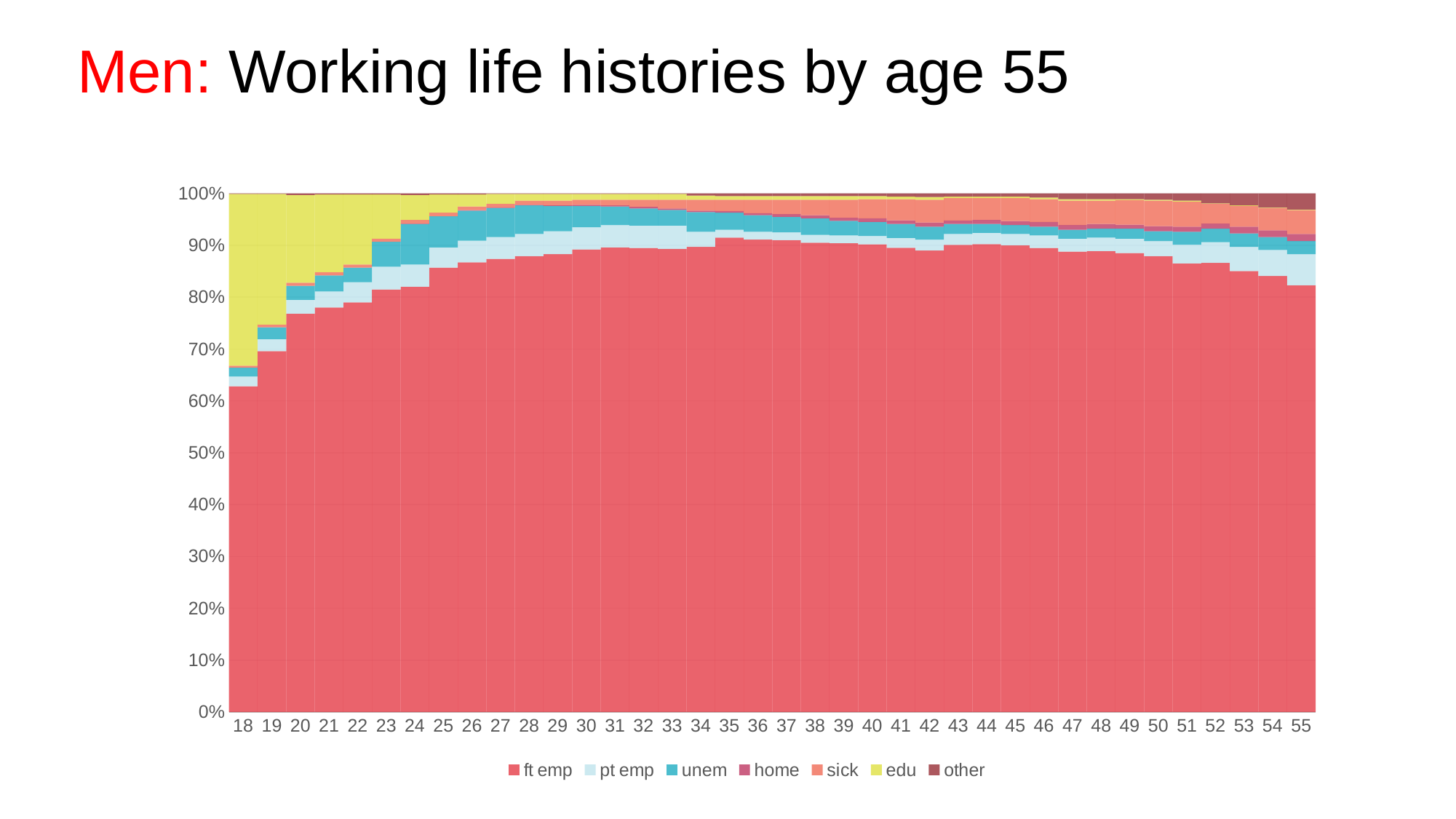

# Men: Working life histories by age 55

### Chart

| Category | ft emp | pt emp | unem | home | sick | edu | other |
|---|---|---|---|---|---|---|---|
| 18 | 62.8 | 1.9 | 1.7 | 0.0 | 0.4 | 33.1 | 0.1 |
| 19 | 69.6 | 2.3 | 2.3 | 0.0 | 0.5 | 25.2 | 0.1 |
| 20 | 76.8 | 2.7 | 2.7 | 0.0 | 0.6 | 16.9 | 0.3 |
| 21 | 78.0 | 3.1 | 3.1 | 0.0 | 0.6 | 15.0 | 0.2 |
| 22 | 79.0 | 3.9 | 2.8 | 0.0 | 0.6 | 13.5 | 0.2 |
| 23 | 81.4 | 4.4 | 4.8 | 0.0 | 0.6 | 8.5 | 0.2 |
| 24 | 82.0 | 4.3 | 7.8 | 0.1 | 0.7 | 4.8 | 0.3 |
| 25 | 85.7 | 3.9 | 6.0 | 0.0 | 0.7 | 3.5 | 0.2 |
| 26 | 86.7 | 4.2 | 5.8 | 0.1 | 0.7 | 2.3 | 0.2 |
| 27 | 87.4 | 4.2 | 5.6 | 0.1 | 0.7 | 1.9 | 0.1 |
| 28 | 87.9 | 4.3 | 5.5 | 0.1 | 0.8 | 1.3 | 0.1 |
| 29 | 88.3 | 4.4 | 4.9 | 0.1 | 0.9 | 1.3 | 0.1 |
| 30 | 89.2 | 4.3 | 4.1 | 0.2 | 1.0 | 1.1 | 0.1 |
| 31 | 89.6 | 4.3 | 3.6 | 0.2 | 1.1 | 1.1 | 0.1 |
| 32 | 89.5 | 4.3 | 3.3 | 0.3 | 1.4 | 1.1 | 0.1 |
| 33 | 89.4 | 4.5 | 3.0 | 0.3 | 1.7 | 1.1 | 0.1 |
| 34 | 89.7 | 2.9 | 3.8 | 0.3 | 2.1 | 0.8 | 0.4 |
| 35 | 91.5 | 1.5 | 3.3 | 0.3 | 2.2 | 0.7 | 0.5 |
| 36 | 91.0 | 1.5 | 3.2 | 0.4 | 2.6 | 0.7 | 0.5 |
| 37 | 91.1 | 1.5 | 3.0 | 0.5 | 2.8 | 0.7 | 0.5 |
| 38 | 90.6 | 1.5 | 3.2 | 0.6 | 3.0 | 0.7 | 0.5 |
| 39 | 90.4 | 1.5 | 2.8 | 0.6 | 3.5 | 0.7 | 0.5 |
| 40 | 90.1 | 1.6 | 2.7 | 0.7 | 3.7 | 0.6 | 0.5 |
| 41 | 89.6 | 1.9 | 2.7 | 0.7 | 4.1 | 0.5 | 0.6 |
| 42 | 89.0 | 2.1 | 2.5 | 0.8 | 4.4 | 0.5 | 0.7 |
| 43 | 90.1 | 2.1 | 1.9 | 0.7 | 4.3 | 0.3 | 0.6 |
| 44 | 90.3 | 2.2 | 1.7 | 0.8 | 4.2 | 0.3 | 0.6 |
| 45 | 89.9 | 2.2 | 1.7 | 0.8 | 4.4 | 0.3 | 0.6 |
| 46 | 89.5 | 2.4 | 1.7 | 0.9 | 4.4 | 0.3 | 0.8 |
| 47 | 88.7 | 2.5 | 1.7 | 0.9 | 4.7 | 0.3 | 1.1 |
| 48 | 88.9 | 2.6 | 1.7 | 0.9 | 4.5 | 0.3 | 1.1 |
| 49 | 88.4 | 2.8 | 1.9 | 0.8 | 4.7 | 0.2 | 1.1 |
| 50 | 87.9 | 2.9 | 1.9 | 1.0 | 4.9 | 0.2 | 1.2 |
| 51 | 86.6 | 3.6 | 2.5 | 1.0 | 4.8 | 0.2 | 1.4 |
| 52 | 86.6 | 4.0 | 2.6 | 1.0 | 3.8 | 0.1 | 1.9 |
| 53 | 85.1 | 4.7 | 2.6 | 1.3 | 4.0 | 0.1 | 2.3 |
| 54 | 84.0 | 5.0 | 2.5 | 1.3 | 4.3 | 0.1 | 2.7 |
| 55 | 82.3 | 6.0 | 2.5 | 1.4 | 4.6 | 0.1 | 3.1 |
Work in progress: not for citation